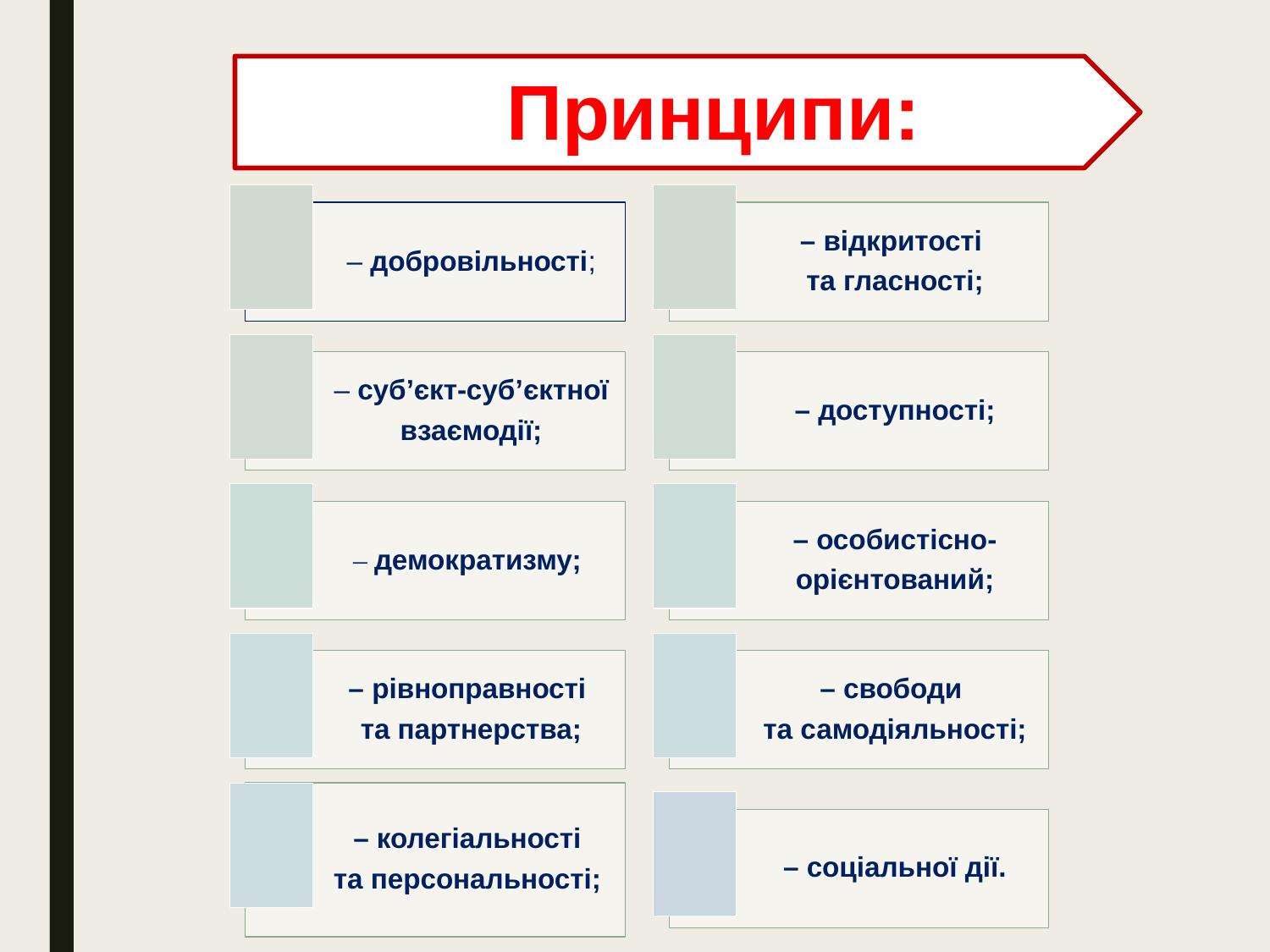

Принципи:
– добровільності;
– відкритості
та гласності;
– суб’єкт-суб’єктної
взаємодії;
– доступності;
– демократизму;
– особистісно-
орієнтований;
– рівноправності
та партнерства;
– свободи
та самодіяльності;
– колегіальності
та персональності;
– соціальної дії.